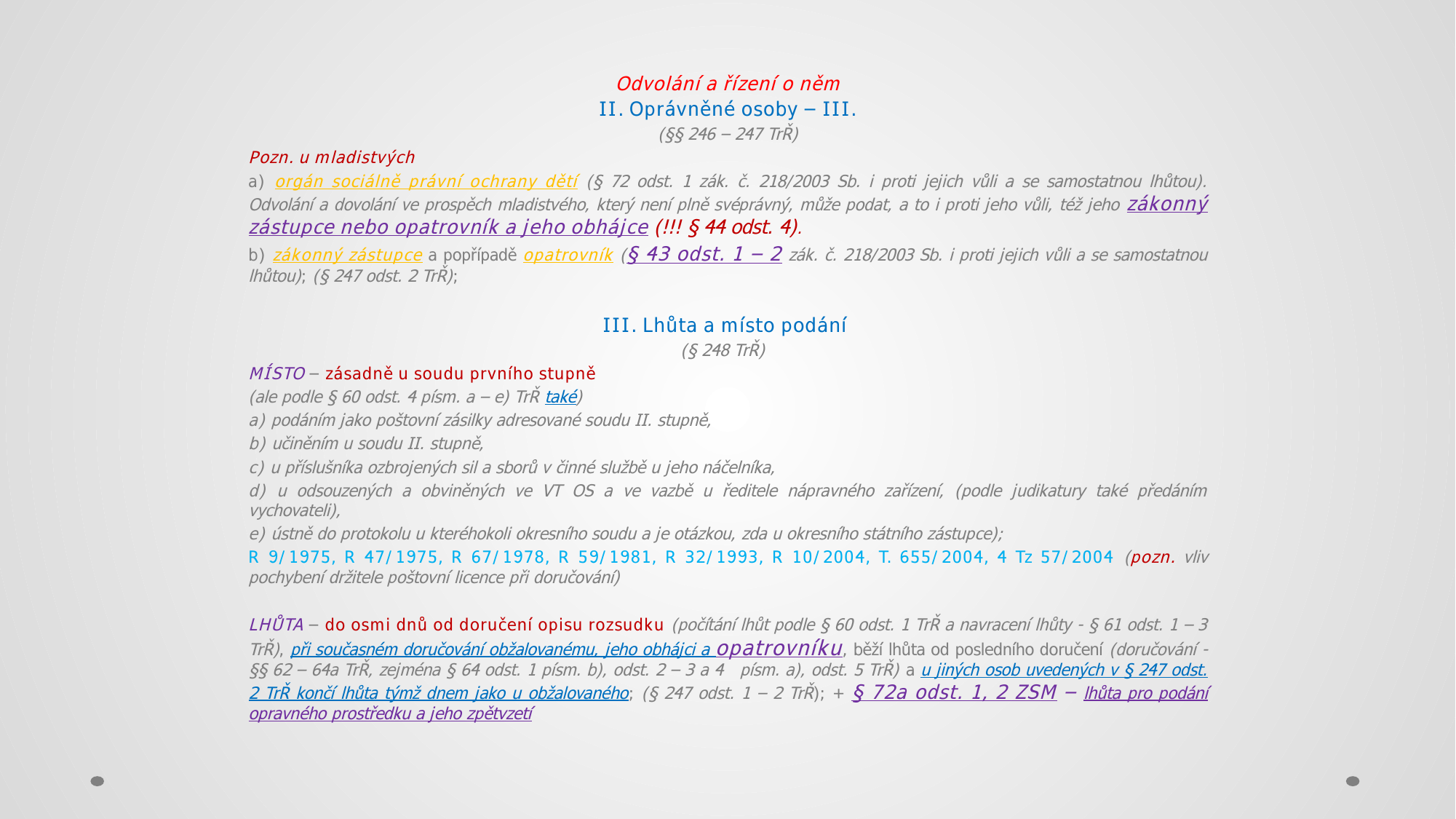

# Odvolání a řízení o něm
II. Oprávněné osoby – III.
(§§ 246 – 247 TrŘ)
Pozn. u mladistvých
a) orgán sociálně právní ochrany dětí (§ 72 odst. 1 zák. č. 218/2003 Sb. i proti jejich vůli a se samostatnou lhůtou). Odvolání a dovolání ve prospěch mladistvého, který není plně svéprávný, může podat, a to i proti jeho vůli, též jeho zákonný zástupce nebo opatrovník a jeho obhájce (!!! § 44 odst. 4).
b) zákonný zástupce a popřípadě opatrovník (§ 43 odst. 1 – 2 zák. č. 218/2003 Sb. i proti jejich vůli a se samostatnou lhůtou); (§ 247 odst. 2 TrŘ);

III. Lhůta a místo podání
(§ 248 TrŘ)
MÍSTO – zásadně u soudu prvního stupně
(ale podle § 60 odst. 4 písm. a – e) TrŘ také)
a) podáním jako poštovní zásilky adresované soudu II. stupně,
b) učiněním u soudu II. stupně,
c) u příslušníka ozbrojených sil a sborů v činné službě u jeho náčelníka,
d) u odsouzených a obviněných ve VT OS a ve vazbě u ředitele nápravného zařízení, (podle judikatury také předáním vychovateli),
e) ústně do protokolu u kteréhokoli okresního soudu a je otázkou, zda u okresního státního zástupce);
R 9/1975, R 47/1975, R 67/1978, R 59/1981, R 32/1993, R 10/2004, T. 655/2004, 4 Tz 57/2004 (pozn. vliv pochybení držitele poštovní licence při doručování)

LHŮTA – do osmi dnů od doručení opisu rozsudku (počítání lhůt podle § 60 odst. 1 TrŘ a navracení lhůty - § 61 odst. 1 – 3 TrŘ), při současném doručování obžalovanému, jeho obhájci a opatrovníku, běží lhůta od posledního doručení (doručování - §§ 62 – 64a TrŘ, zejména § 64 odst. 1 písm. b), odst. 2 – 3 a 4   písm. a), odst. 5 TrŘ) a u jiných osob uvedených v § 247 odst. 2 TrŘ končí lhůta týmž dnem jako u obžalovaného; (§ 247 odst. 1 – 2 TrŘ); + § 72a odst. 1, 2 ZSM – lhůta pro podání opravného prostředku a jeho zpětvzetí